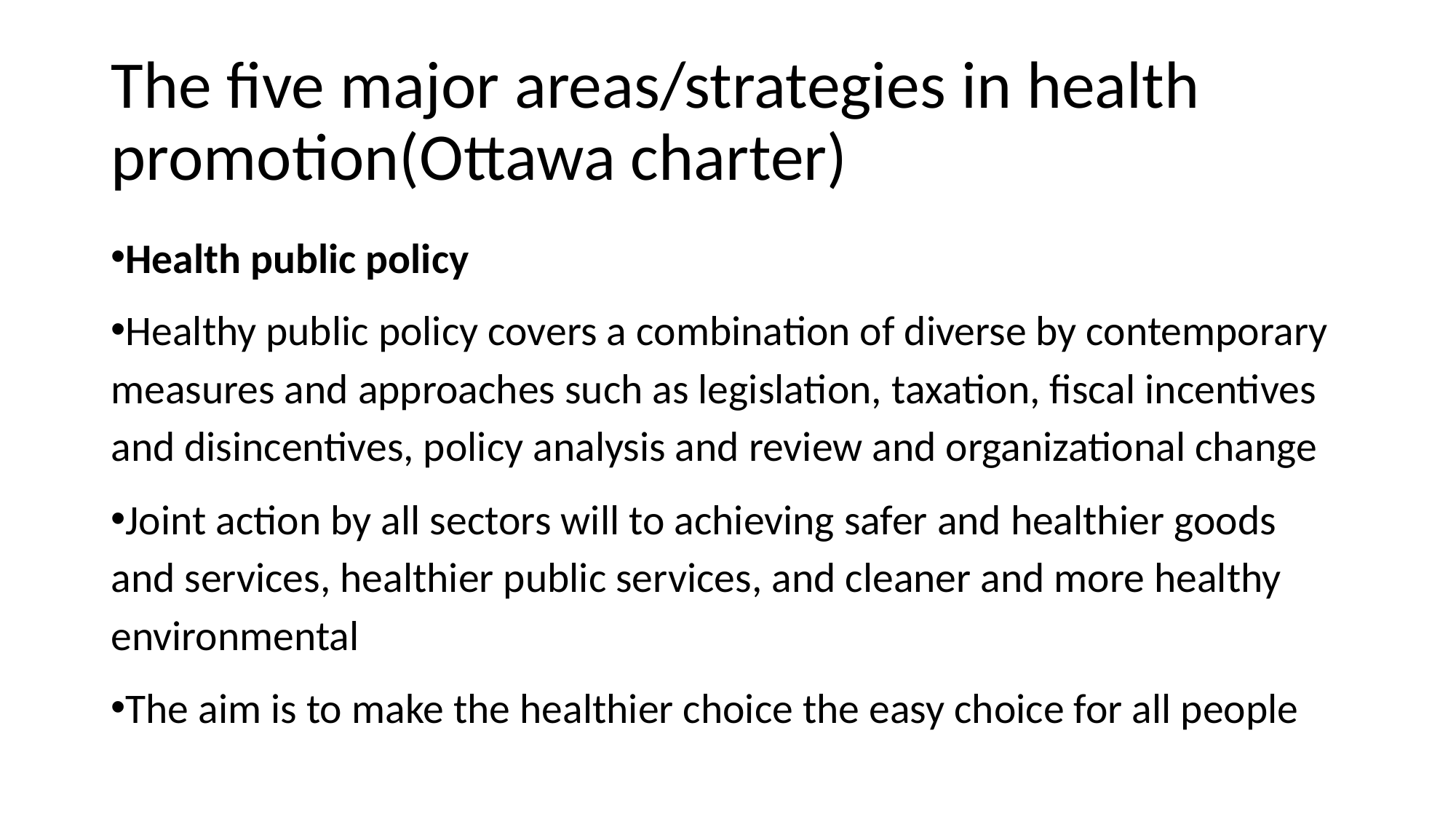

# The five major areas/strategies in health promotion(Ottawa charter)
Health public policy
Healthy public policy covers a combination of diverse by contemporary measures and approaches such as legislation, taxation, fiscal incentives and disincentives, policy analysis and review and organizational change
Joint action by all sectors will to achieving safer and healthier goods and services, healthier public services, and cleaner and more healthy environmental
The aim is to make the healthier choice the easy choice for all people